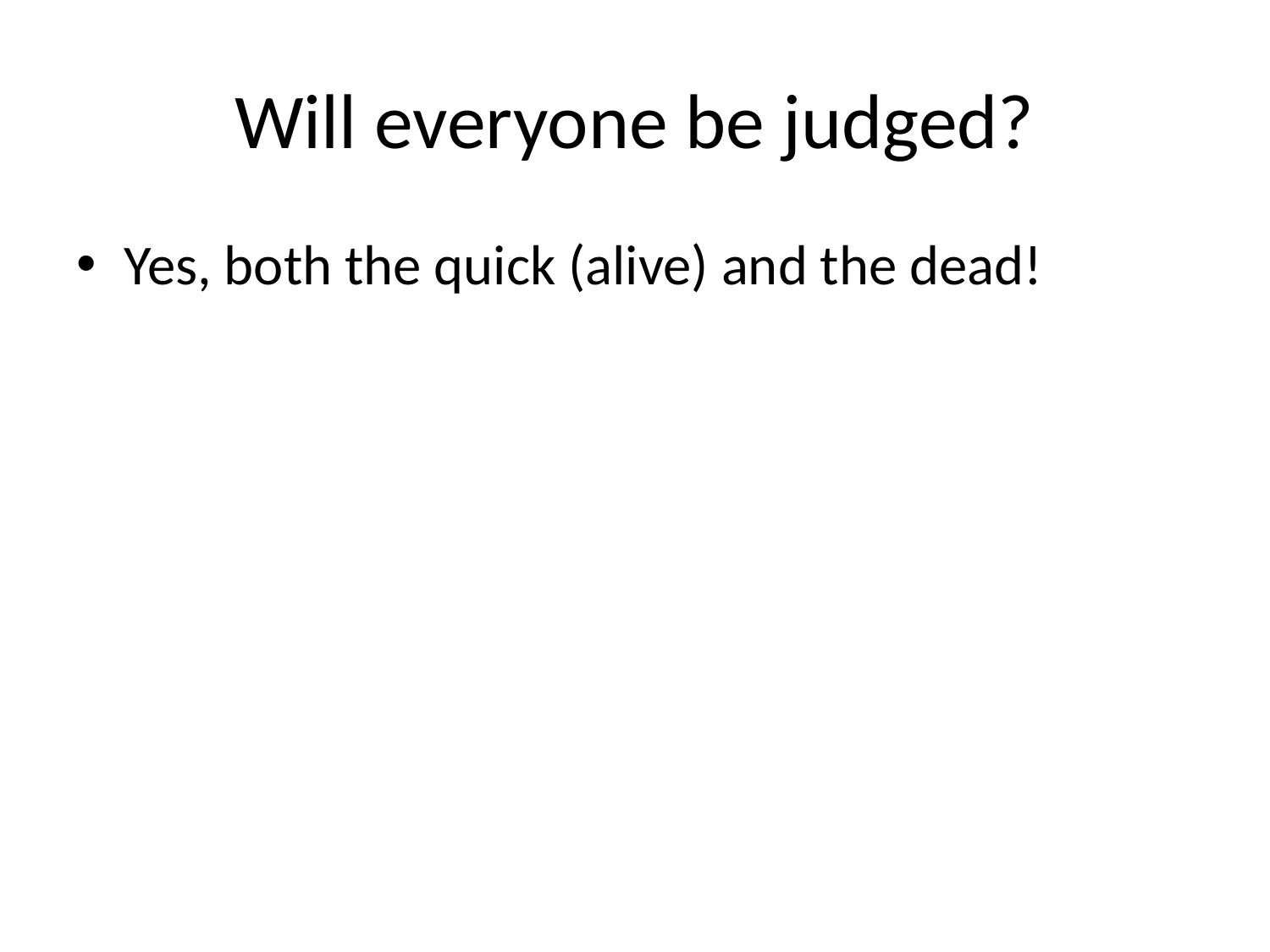

# Will everyone be judged?
Yes, both the quick (alive) and the dead!